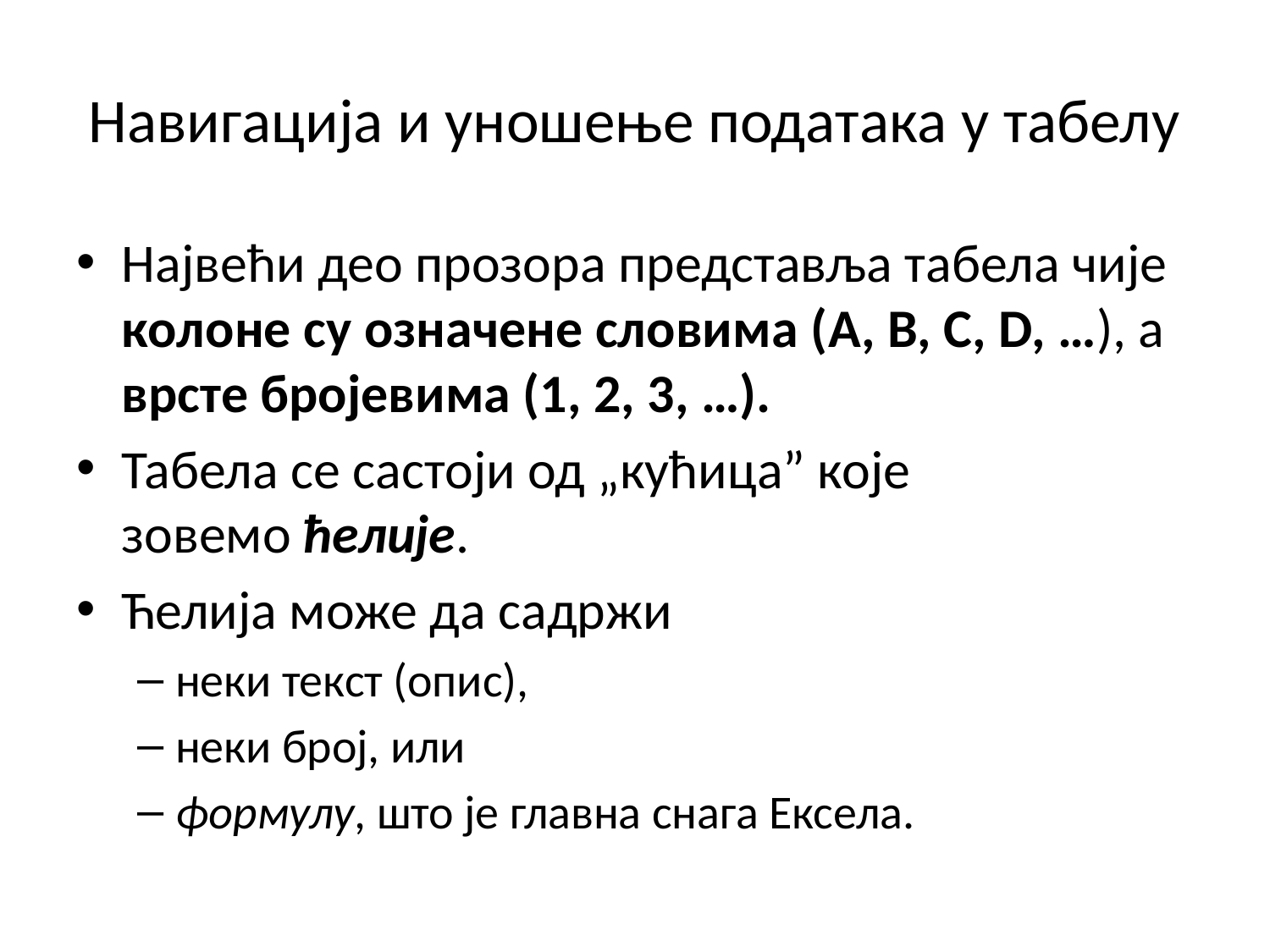

# Навигација и уношење података у табелу
Највећи део прозора представља табела чије колоне су означене словима (A, B, C, D, …), а врсте бројевима (1, 2, 3, …).
Табела се састоји од „кућица” које зовемо ћелије.
Ћелија може да садржи
неки текст (опис),
неки број, или
формулу, што је главна снага Ексела.